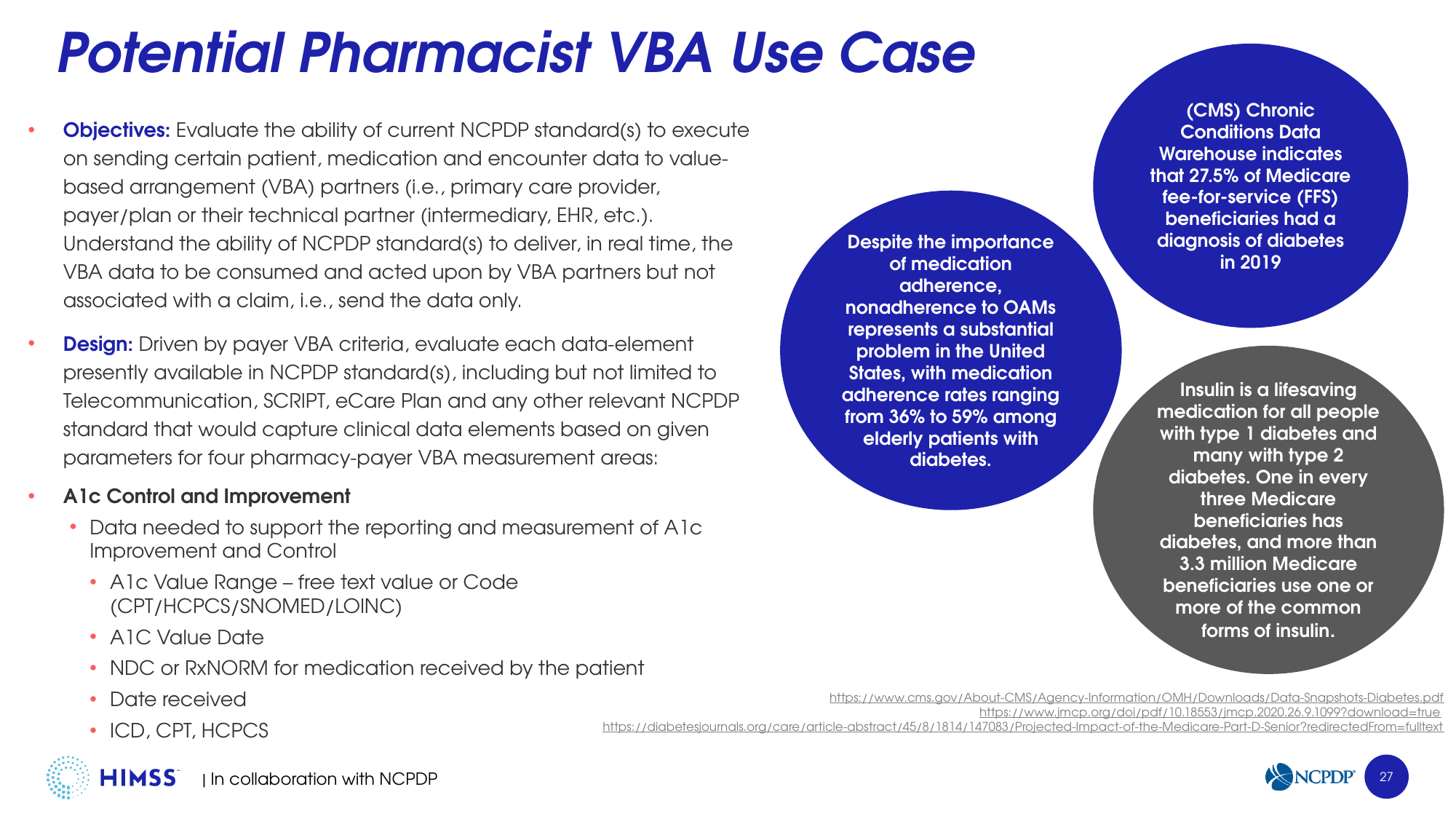

# Potential Pharmacist VBA Use Case
(CMS) Chronic Conditions Data Warehouse indicates that 27.5% of Medicare fee-for-service (FFS) beneficiaries had a diagnosis of diabetes in 2019
Objectives: Evaluate the ability of current NCPDP standard(s) to execute on sending certain patient, medication and encounter data to value-based arrangement (VBA) partners (i.e., primary care provider, payer/plan or their technical partner (intermediary, EHR, etc.).  Understand the ability of NCPDP standard(s) to deliver, in real time, the VBA data to be consumed and acted upon by VBA partners but not associated with a claim, i.e., send the data only.
Design: Driven by payer VBA criteria, evaluate each data-element presently available in NCPDP standard(s), including but not limited to Telecommunication, SCRIPT, eCare Plan and any other relevant NCPDP standard that would capture clinical data elements based on given parameters for four pharmacy-payer VBA measurement areas:
A1c Control and Improvement
Data needed to support the reporting and measurement of A1c Improvement and Control
A1c Value Range – free text value or Code (CPT/HCPCS/SNOMED/LOINC)
A1C Value Date
NDC or RxNORM for medication received by the patient
Date received
ICD, CPT, HCPCS

Despite the importance of medication adherence, nonadherence to OAMs represents a substantial problem in the United States, with medication adherence rates ranging from 36% to 59% among elderly patients with diabetes.
Insulin is a lifesaving medication for all people with type 1 diabetes and many with type 2 diabetes. One in every three Medicare beneficiaries has diabetes, and more than 3.3 million Medicare beneficiaries use one or more of the common forms of insulin.
https://www.cms.gov/About-CMS/Agency-Information/OMH/Downloads/Data-Snapshots-Diabetes.pdf
https://www.jmcp.org/doi/pdf/10.18553/jmcp.2020.26.9.1099?download=true
https://diabetesjournals.org/care/article-abstract/45/8/1814/147083/Projected-Impact-of-the-Medicare-Part-D-Senior?redirectedFrom=fulltext
27